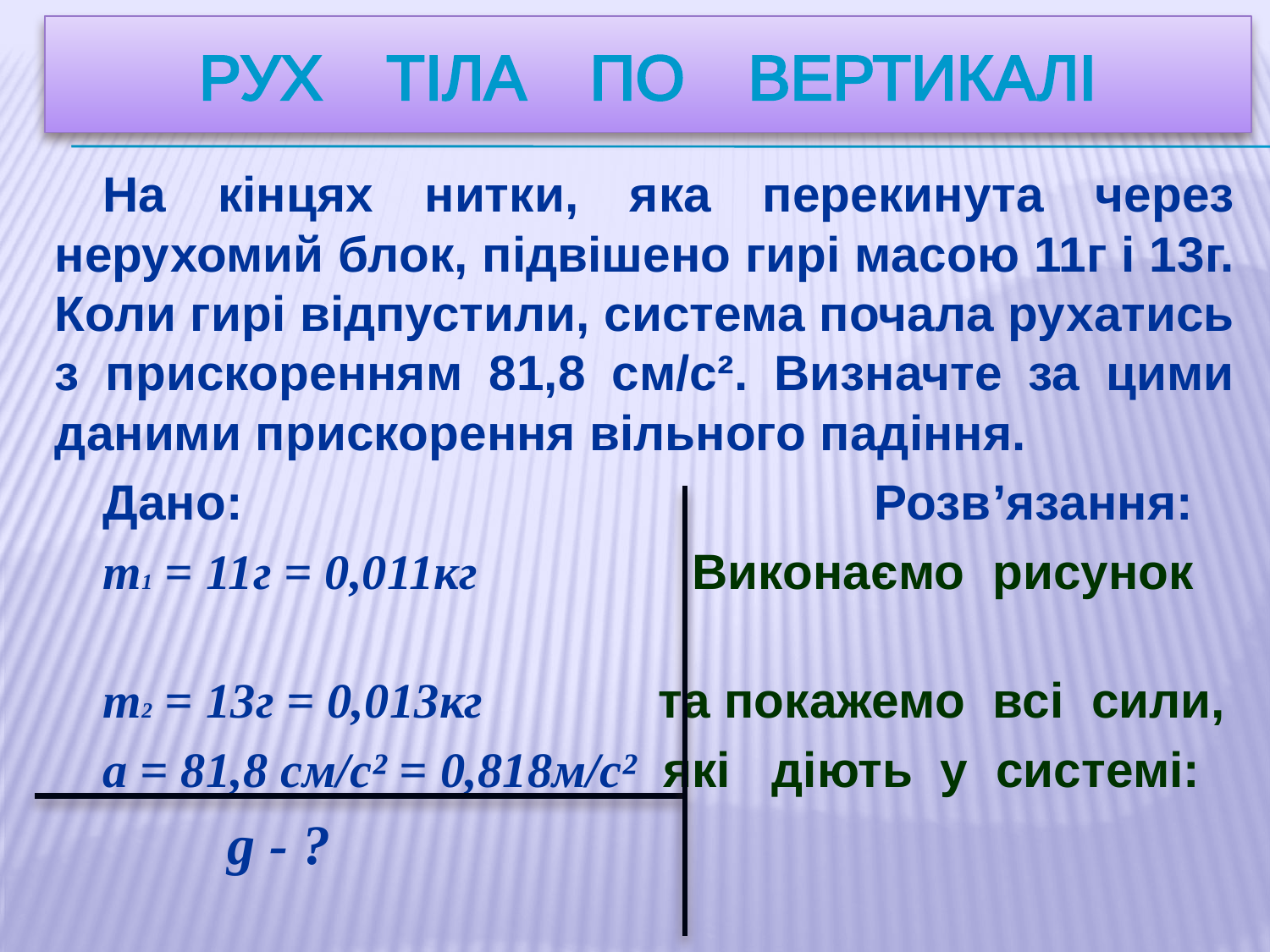

# РУХ   ТІЛА   ПО   ВЕРТИКАЛІ
На кінцях нитки, яка перекинута через нерухомий блок, підвішено гирі масою 11г і 13г. Коли гирі відпустили, система почала рухатись з прискоренням 81,8 см/с². Визначте за цими даними прискорення вільного падіння.
Дано:                                              Розв’язання:
m1 = 11г = 0,011кг                 Виконаємо  рисунок
m2 = 13г = 0,013кг              та покажемо  всі  сили,
а = 81,8 см/с² = 0,818м/с²  які   діють  у  системі:
          g - ?